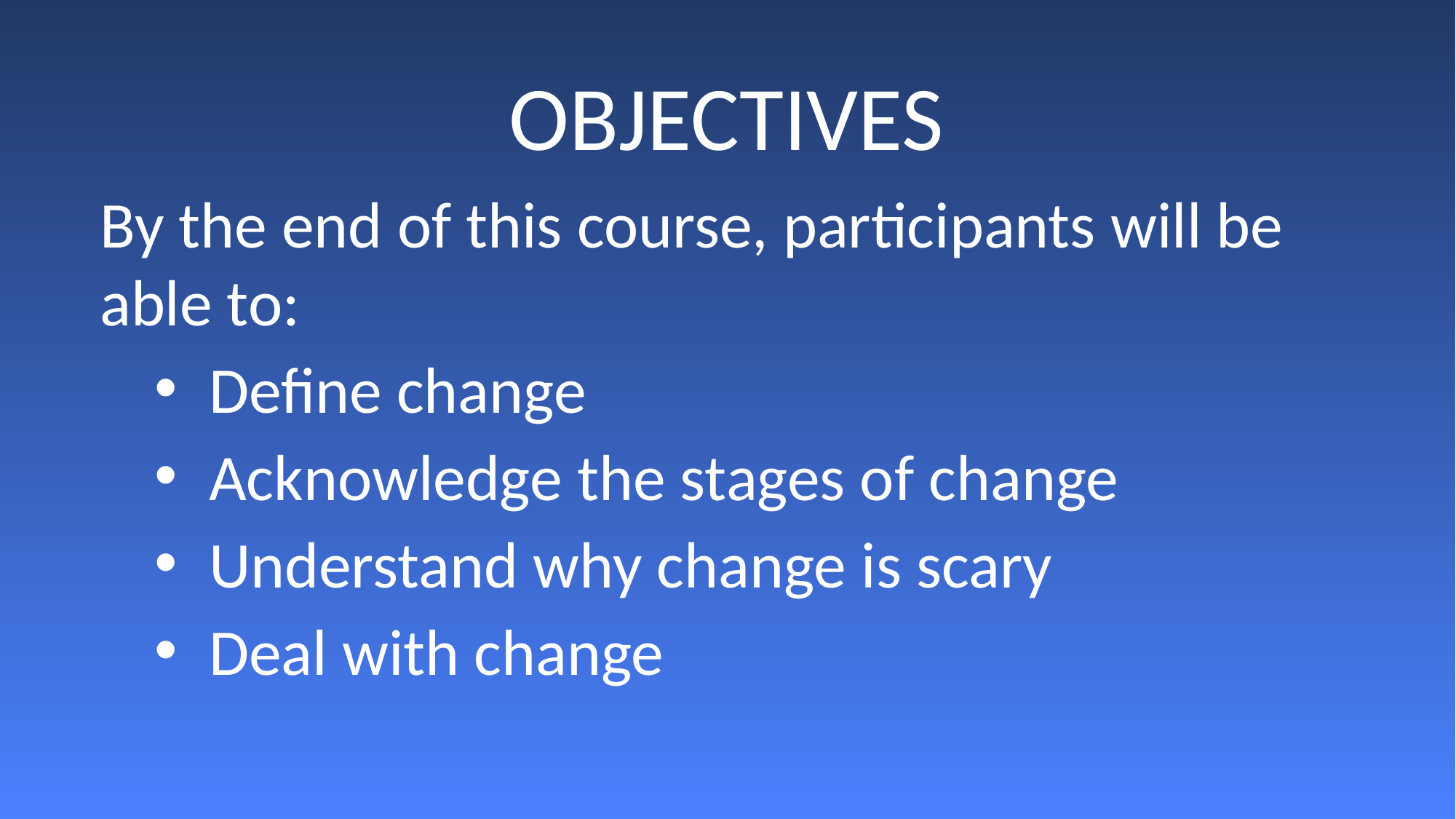

OBJECTIVES
By the end of this course, participants will be able to:
Define change
Acknowledge the stages of change
Understand why change is scary
Deal with change